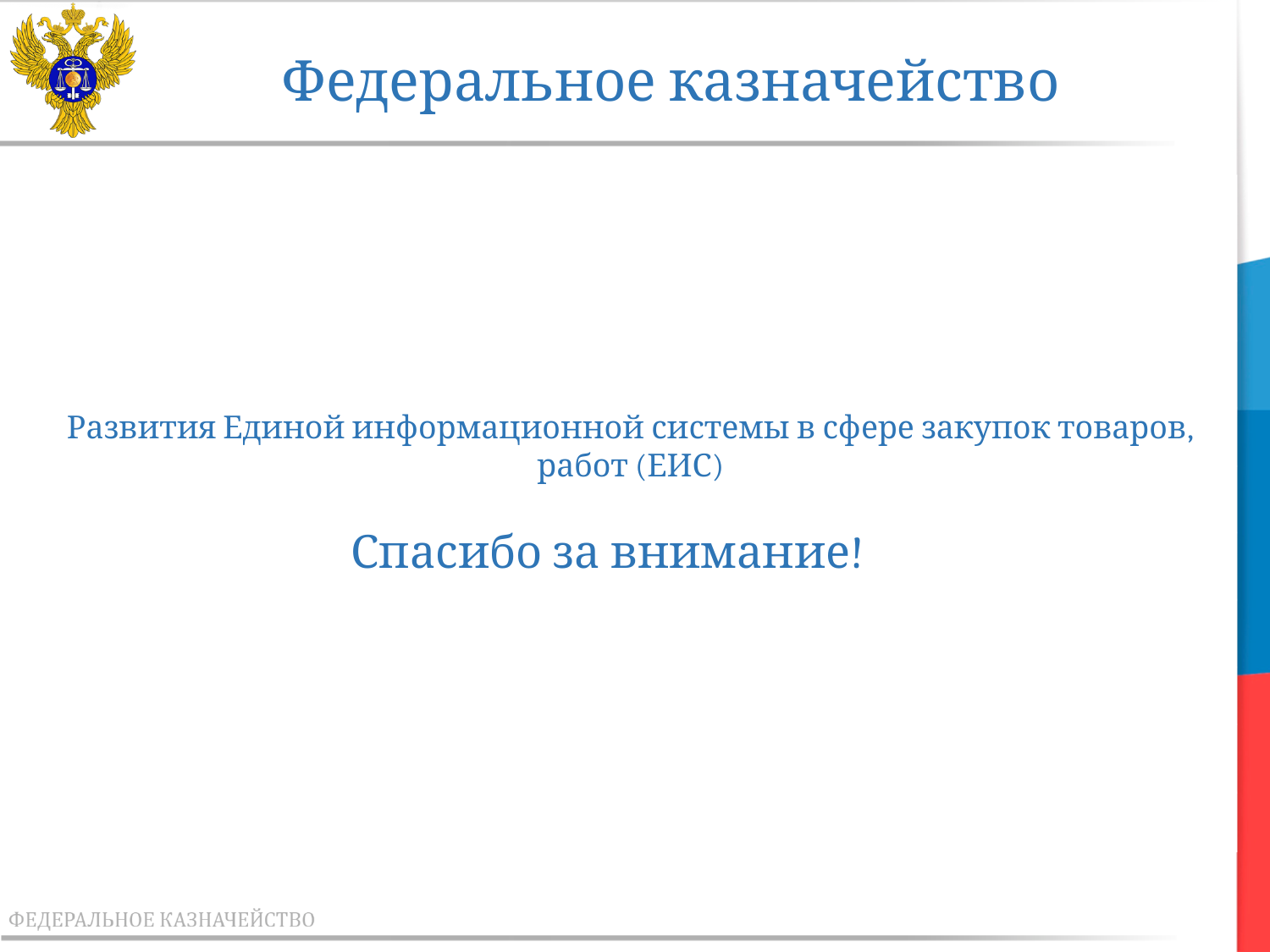

Федеральное казначейство
Развития Единой информационной системы в сфере закупок товаров, работ (ЕИС)
Спасибо за внимание!